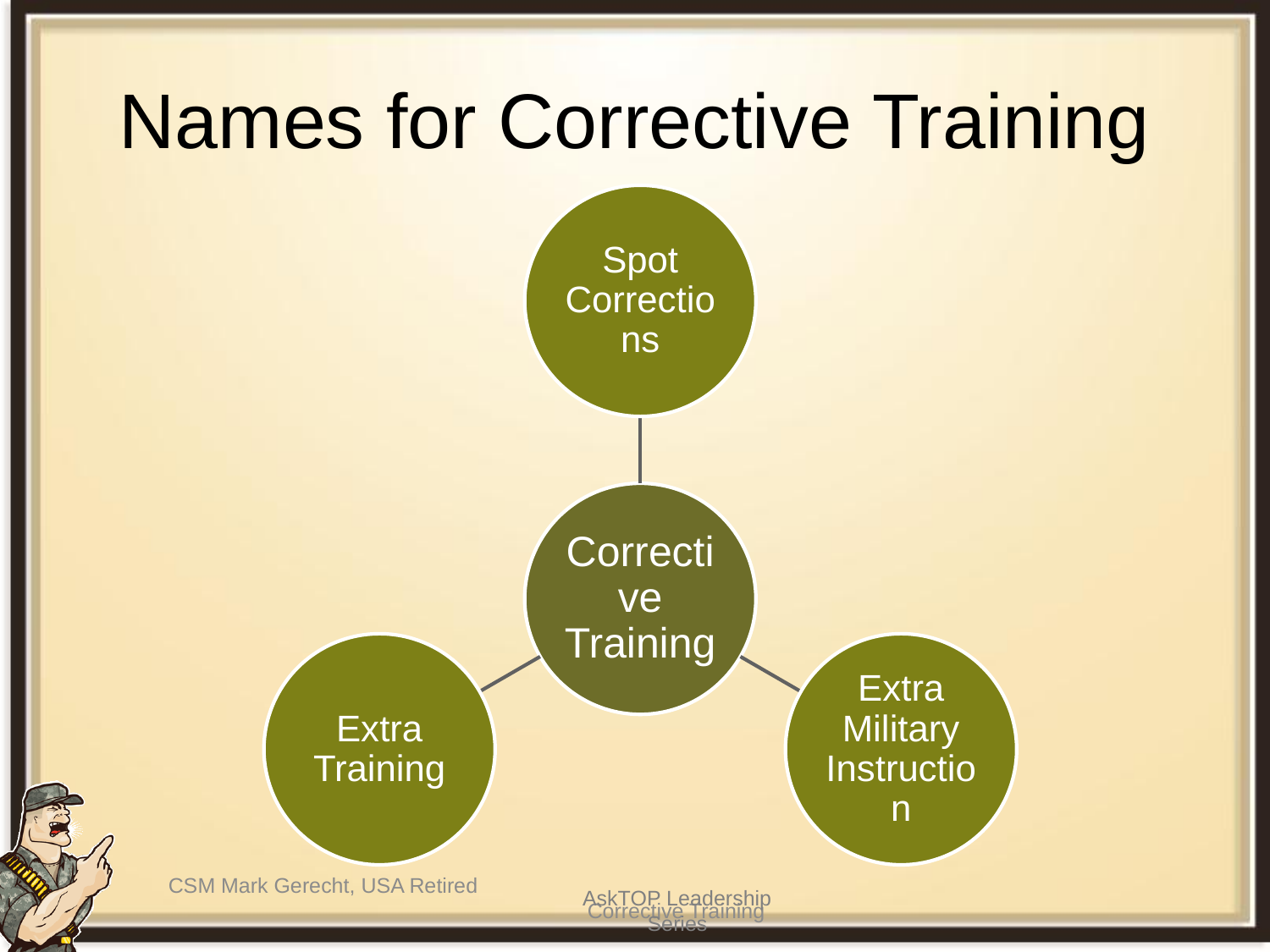

# Names for Corrective Training
Corrective Training

Spot Corrections

Extra Military Instruction

Extra Training